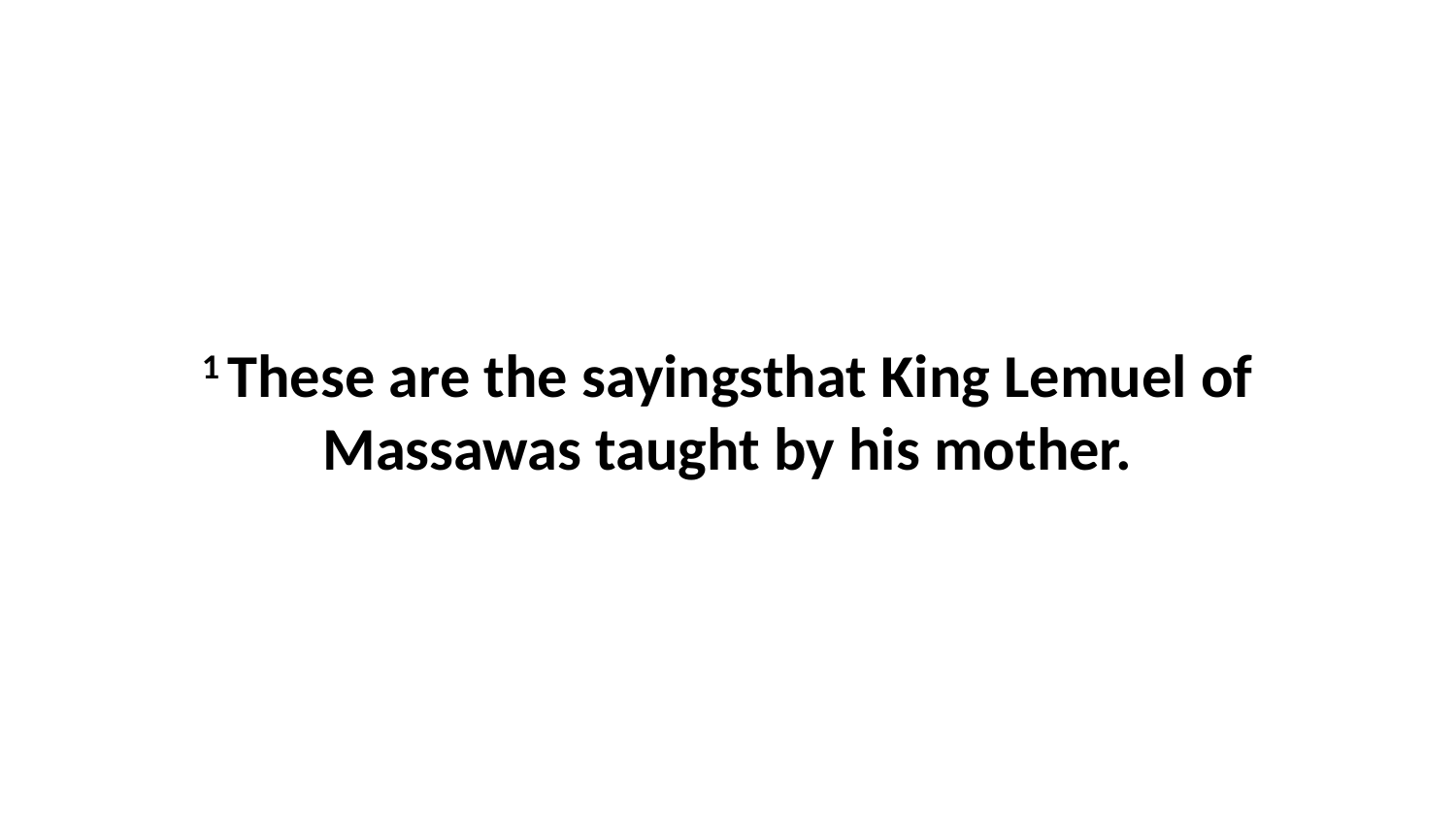

1 These are the sayingsthat King Lemuel of Massawas taught by his mother.